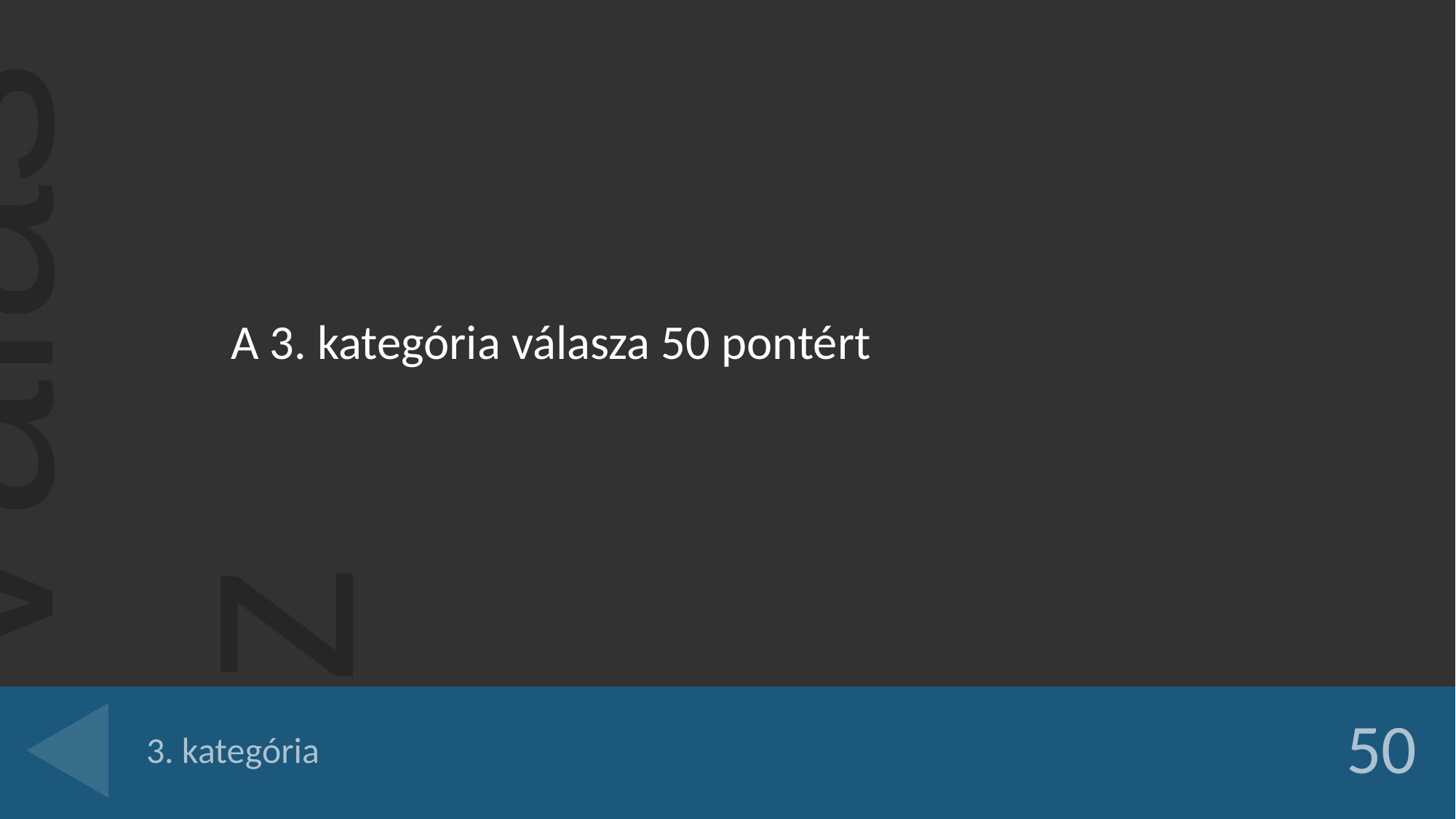

A 3. kategória válasza 50 pontért
# 3. kategória
50